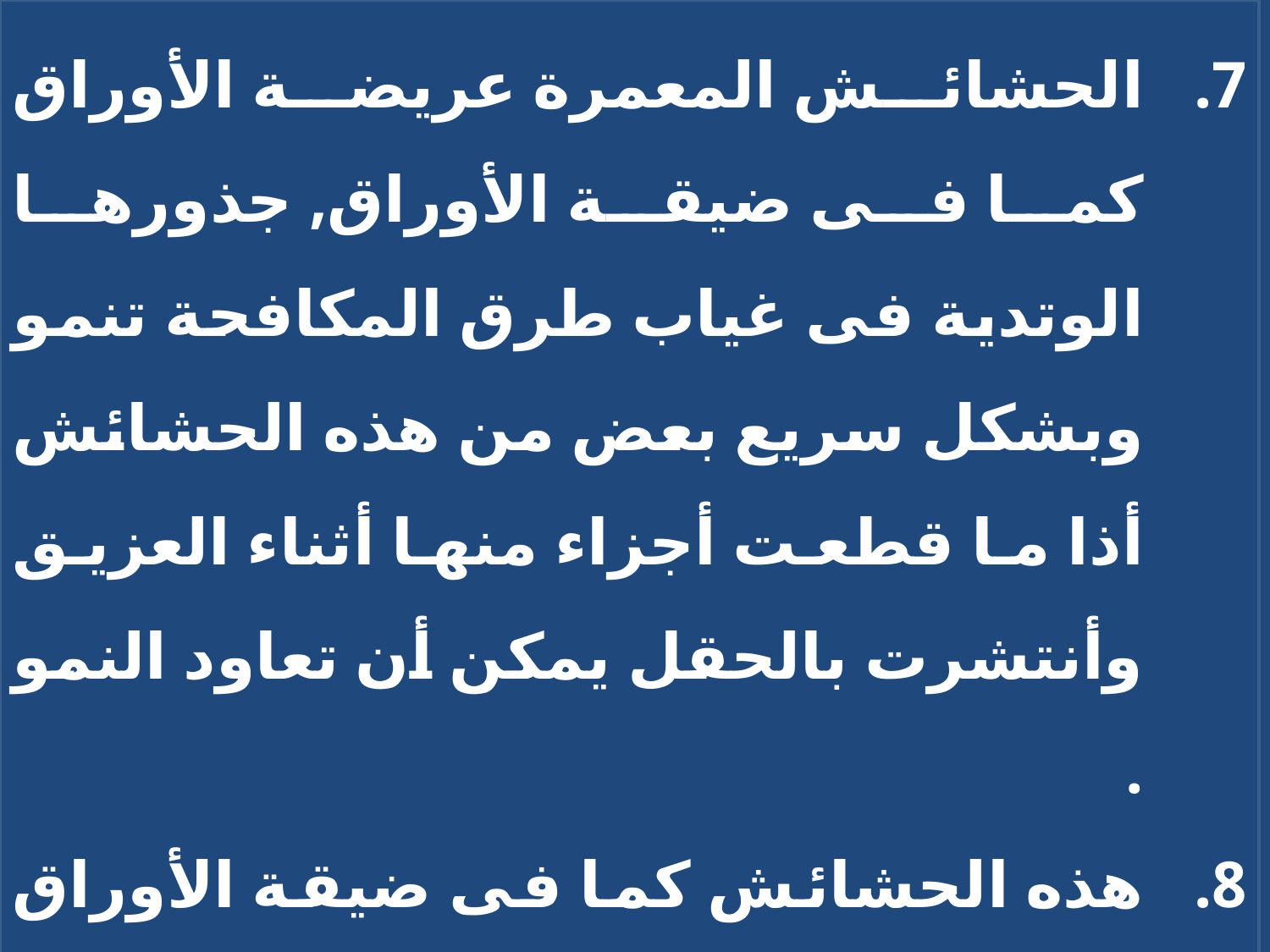

الحشائش المعمرة عريضة الأوراق كما فى ضيقة الأوراق, جذورها الوتدية فى غياب طرق المكافحة تنمو وبشكل سريع بعض من هذه الحشائش أذا ما قطعت أجزاء منها أثناء العزيق وأنتشرت بالحقل يمكن أن تعاود النمو .
هذه الحشائش كما فى ضيقة الأوراق لابد من مقاومتها و تنظيف الحقل منها قبل تطبيق أسلوب الزراعة بدون خدمة .